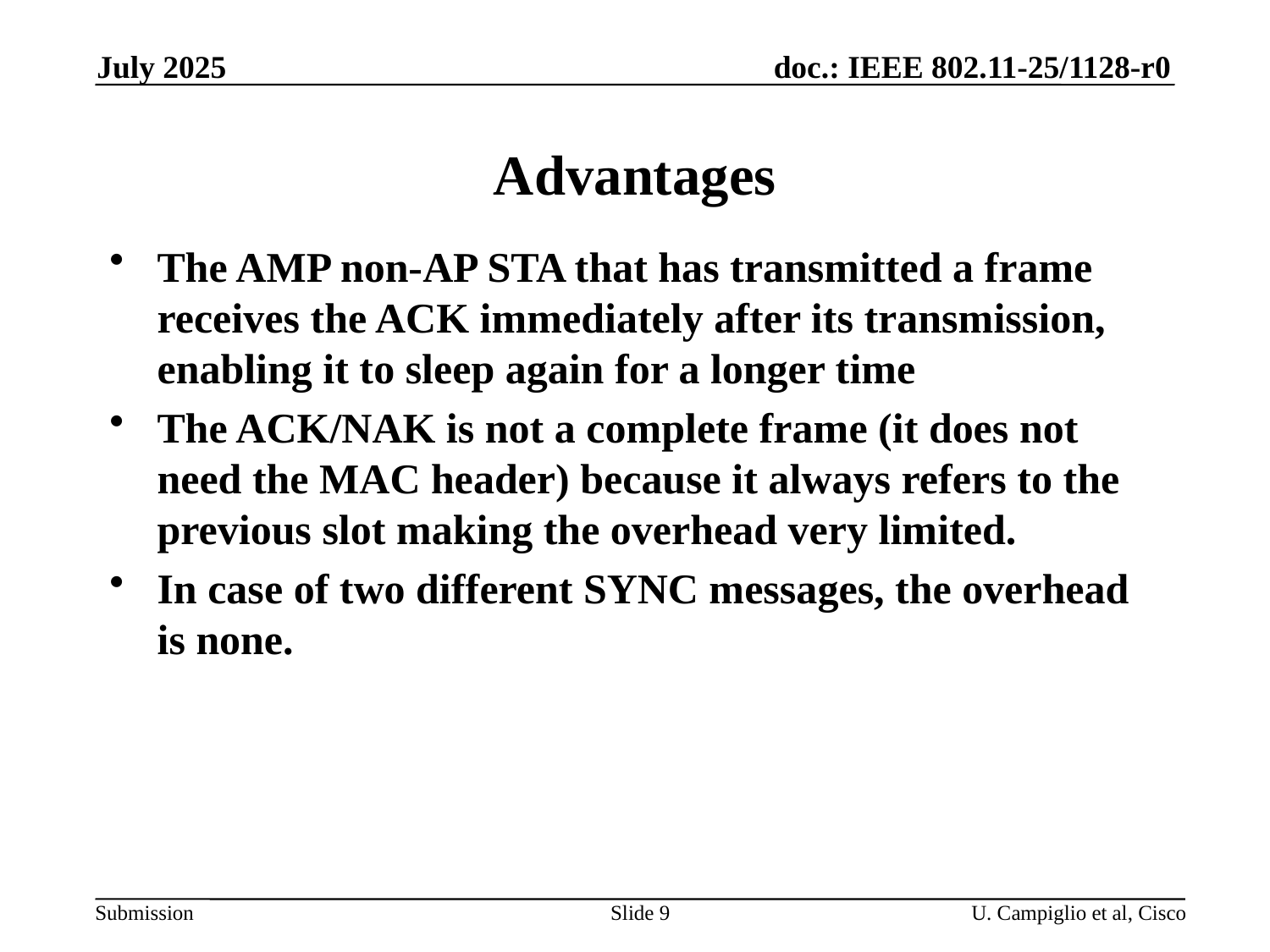

July 2025
# Advantages
The AMP non-AP STA that has transmitted a frame receives the ACK immediately after its transmission, enabling it to sleep again for a longer time
The ACK/NAK is not a complete frame (it does not need the MAC header) because it always refers to the previous slot making the overhead very limited.
In case of two different SYNC messages, the overhead is none.
Slide 9
U. Campiglio et al, Cisco